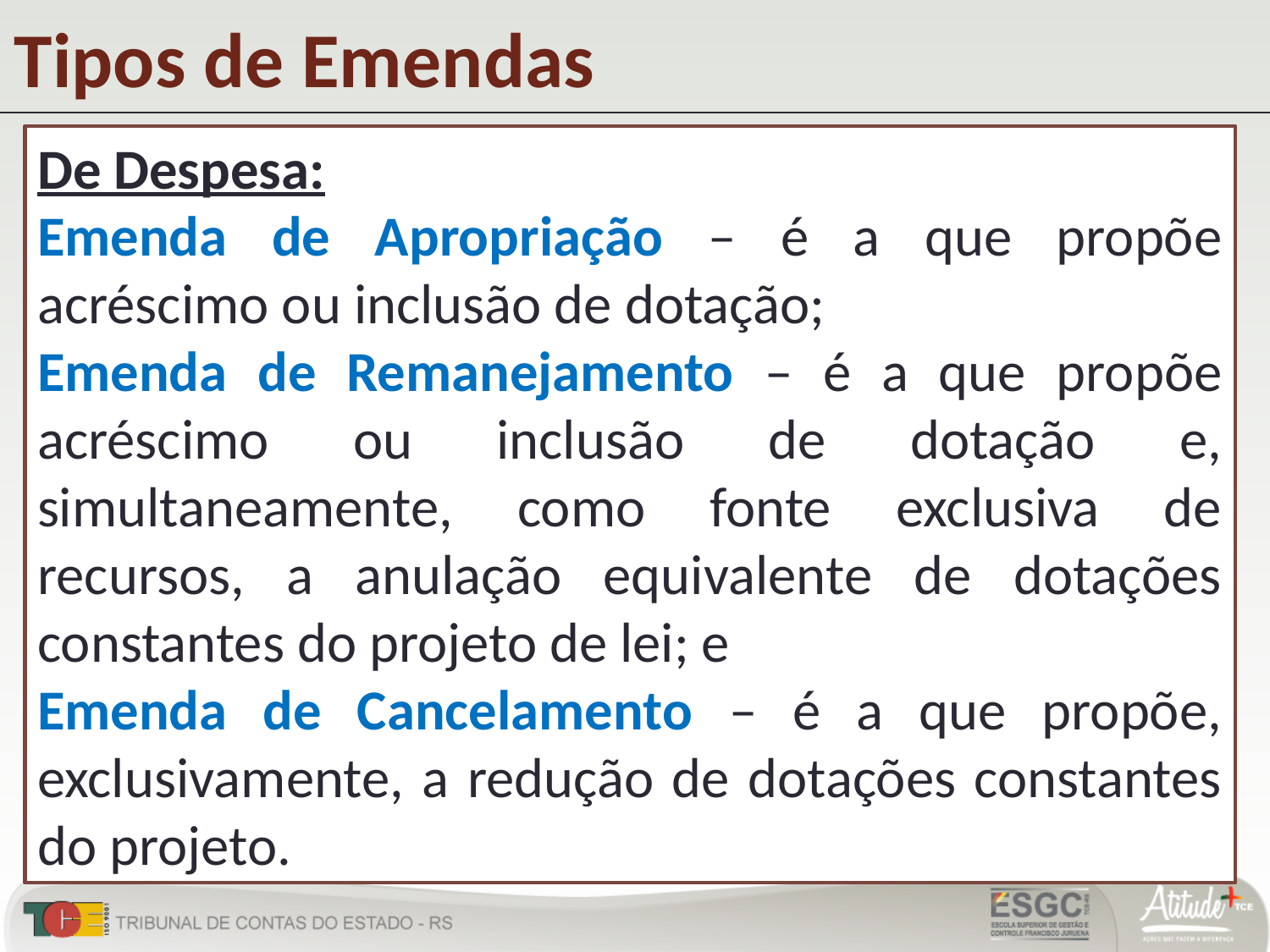

Tipos de Emendas
De Despesa:
Emenda de Apropriação – é a que propõe acréscimo ou inclusão de dotação;
Emenda de Remanejamento – é a que propõe acréscimo ou inclusão de dotação e, simultaneamente, como fonte exclusiva de recursos, a anulação equivalente de dotações constantes do projeto de lei; e
Emenda de Cancelamento – é a que propõe, exclusivamente, a redução de dotações constantes do projeto.